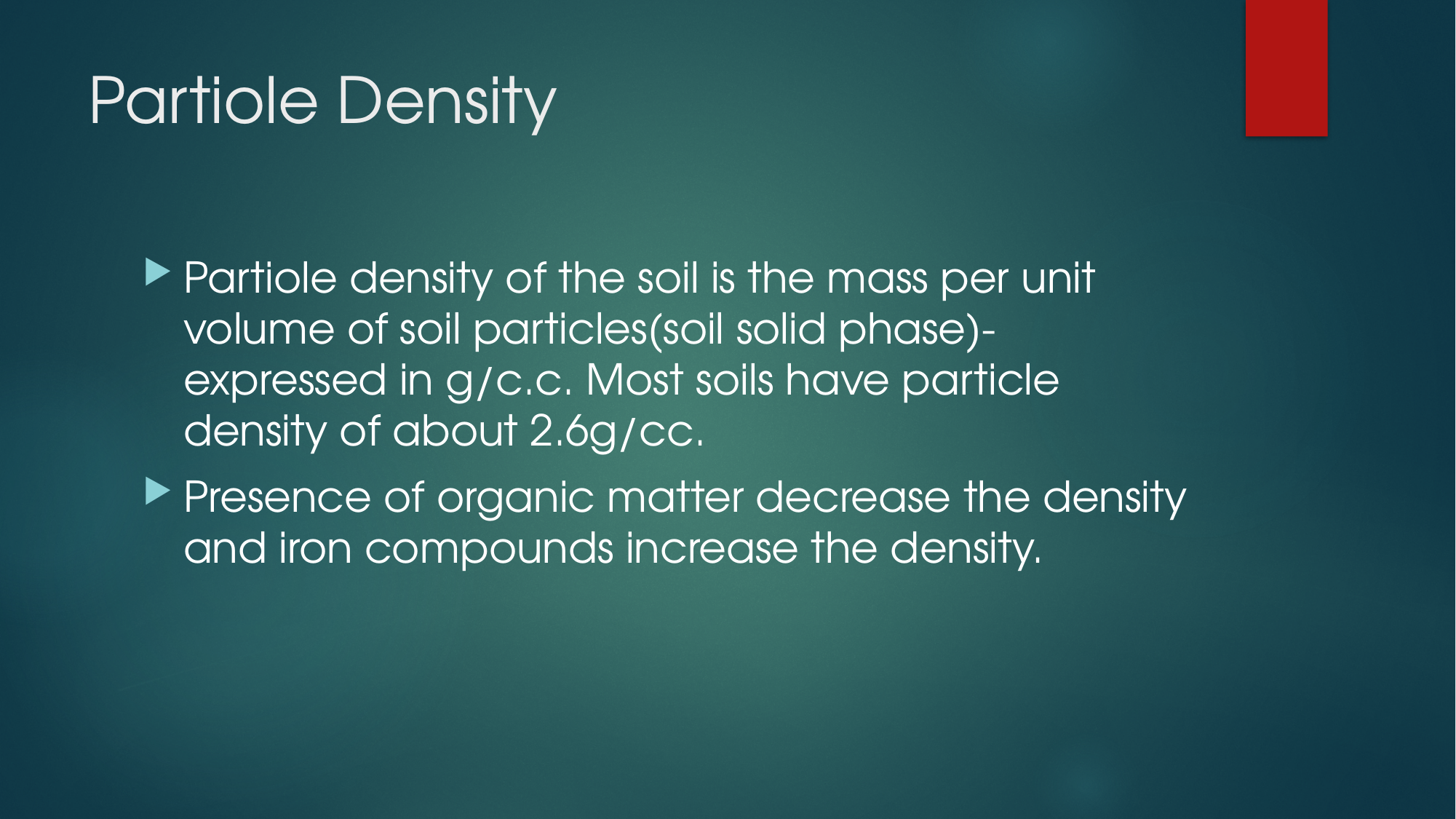

# Partiole Density
Partiole density of the soil is the mass per unit volume of soil particles(soil solid phase)-expressed in g/c.c. Most soils have particle density of about 2.6g/cc.
Presence of organic matter decrease the density and iron compounds increase the density.